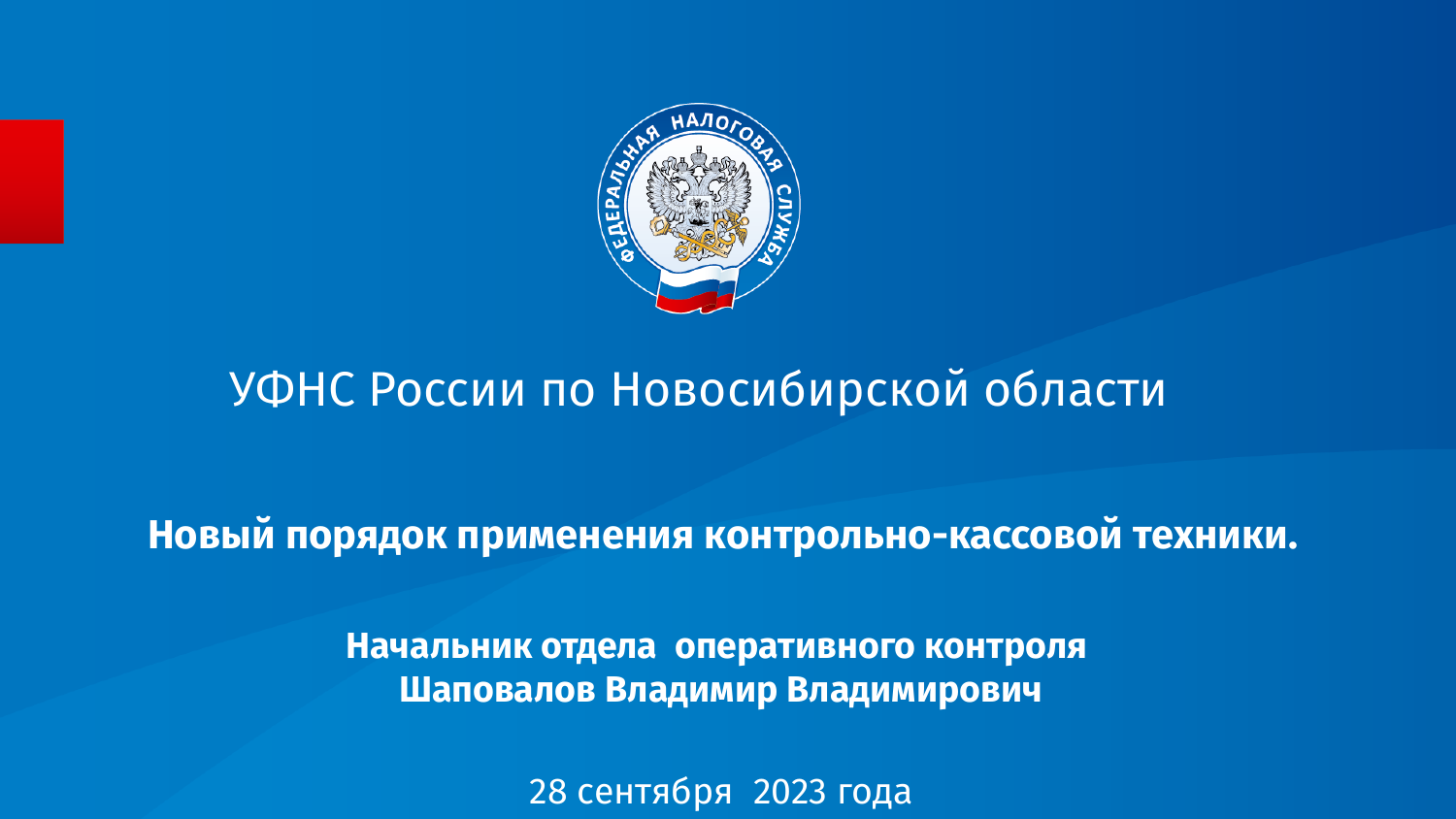

УФНС России по Новосибирской области
# Новый порядок применения контрольно-кассовой техники.
Начальник отдела  оперативного контроля
Шаповалов Владимир Владимирович

28 сентября  2023 года